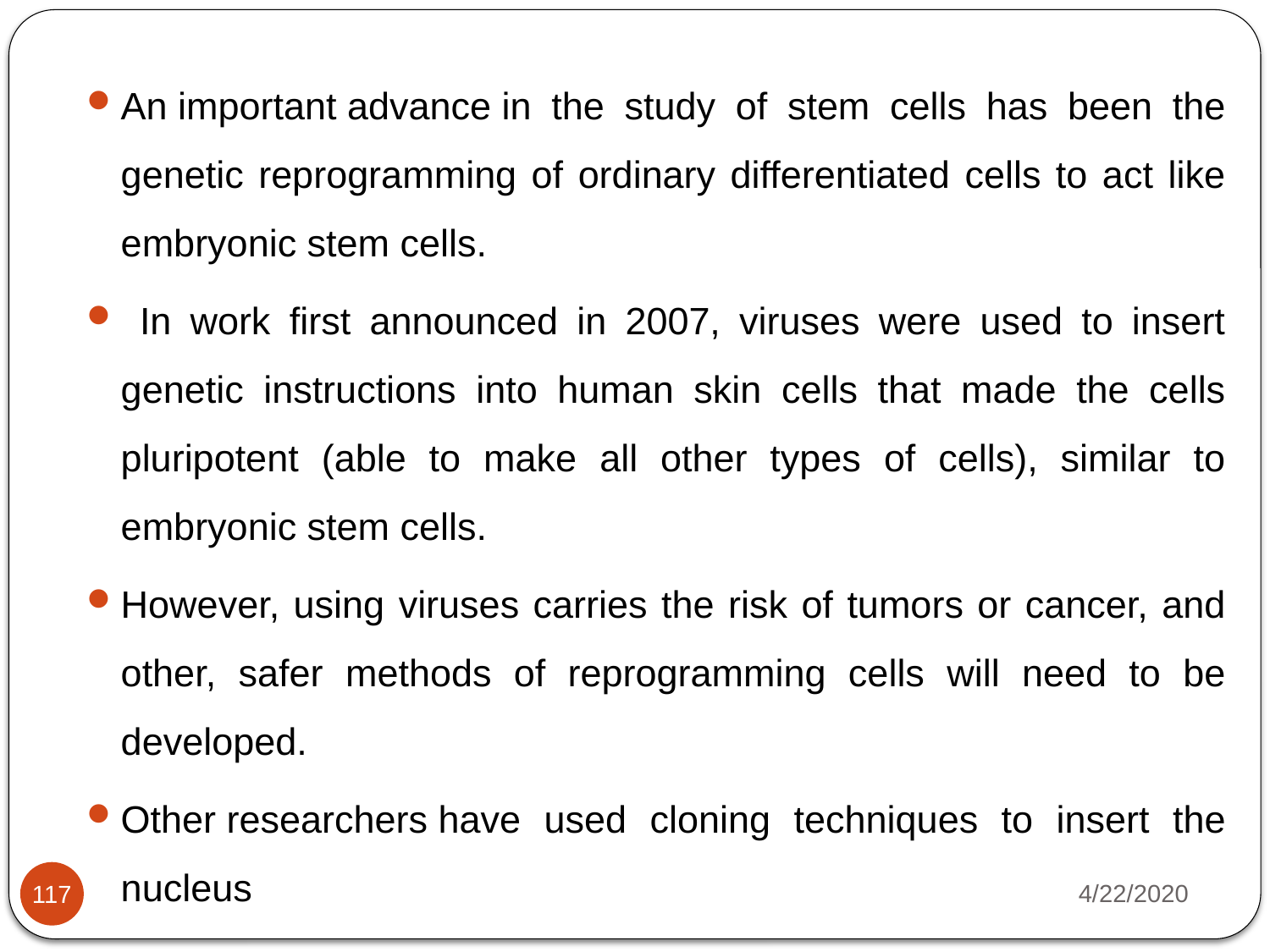

An important advance in the study of stem cells has been the genetic reprogramming of ordinary differentiated cells to act like embryonic stem cells.
 In work first announced in 2007, viruses were used to insert genetic instructions into human skin cells that made the cells pluripotent (able to make all other types of cells), similar to embryonic stem cells.
However, using viruses carries the risk of tumors or cancer, and other, safer methods of reprogramming cells will need to be developed.
Other researchers have used cloning techniques to insert the nucleus

4/22/2020
117